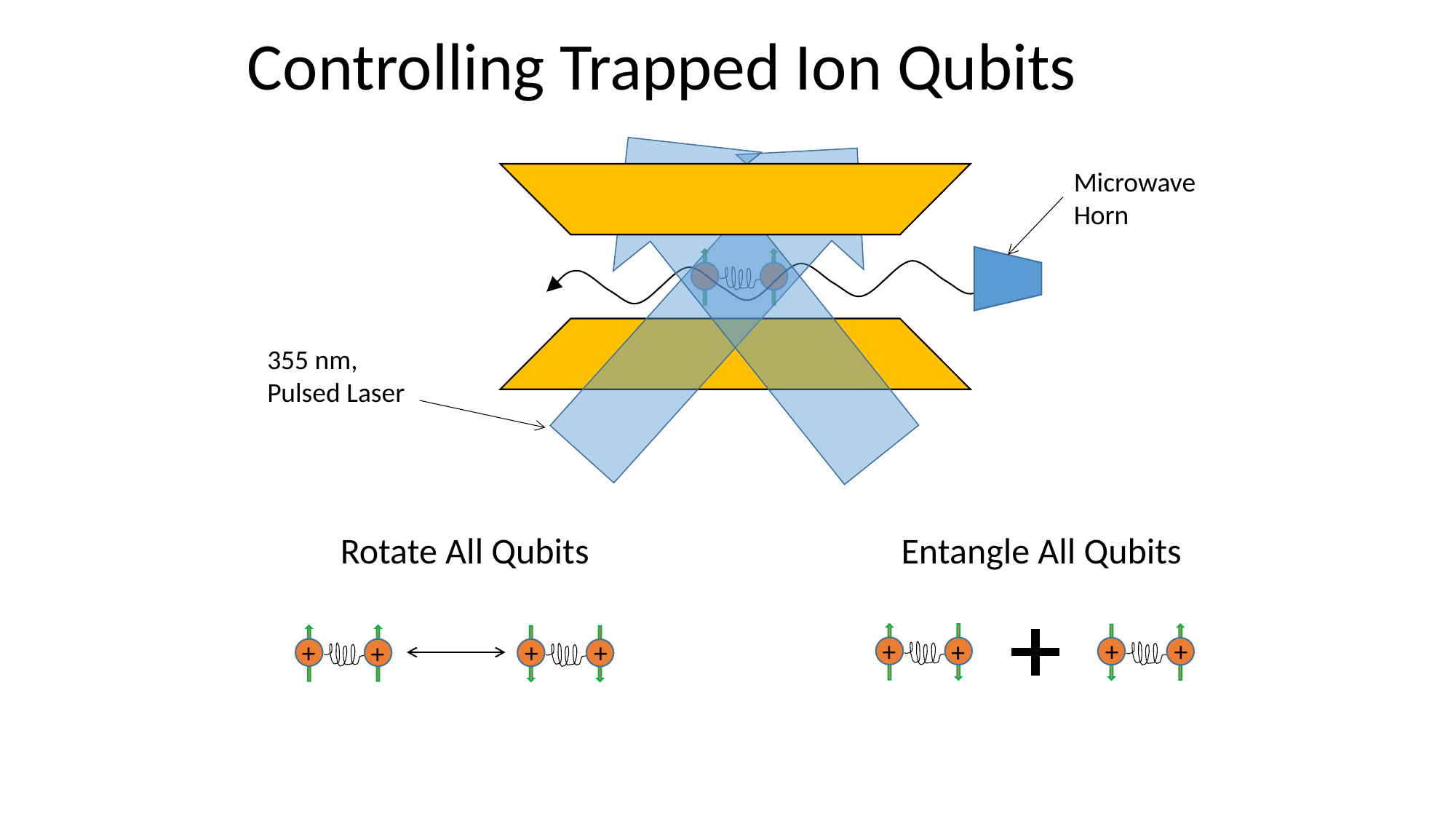

# Controlling Trapped Ion Qubits
Microwave Horn

355 nm,
Pulsed Laser
Rotate All Qubits
Entangle All Qubits

+
+
+
+

+
+
+
+